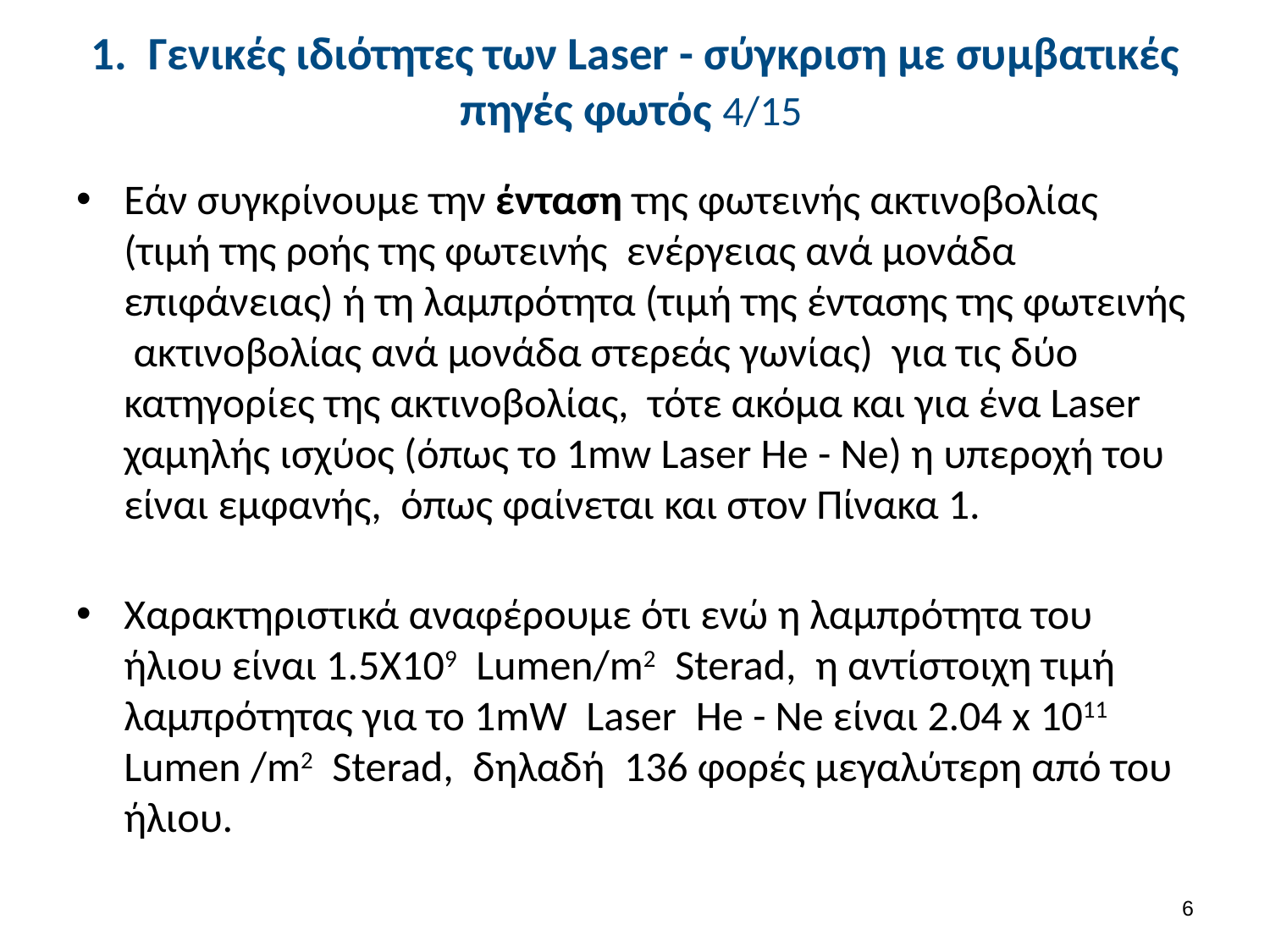

# 1.  Γενικές ιδιότητες των Laser - σύγκριση με συμβατικές πηγές φωτός 4/15
Εάν συγκρίνουμε την ένταση της φωτεινής ακτινοβολίας (τιμή της ροής της φωτεινής  ενέργειας ανά μονάδα επιφάνειας) ή τη λαμπρότητα (τιμή της έντασης της φωτεινής  ακτινοβολίας ανά μονάδα στερεάς γωνίας)  για τις δύο κατηγορίες της ακτινοβολίας,  τότε ακόμα και για ένα Laser χαμηλής ισχύος (όπως το 1mw Laser He - Ne) η υπεροχή του είναι εμφανής,  όπως φαίνεται και στον Πίνακα 1.
Χαρακτηριστικά αναφέρουμε ότι ενώ η λαμπρότητα του ήλιου είναι 1.5Χ109  Lumen/m2  Sterad,  η αντίστοιχη τιμή λαμπρότητας για το 1mW  Laser  He - Ne είναι 2.04 x 1011  Lumen /m2  Sterad,  δηλαδή  136 φορές μεγαλύτερη από του ήλιου.

6